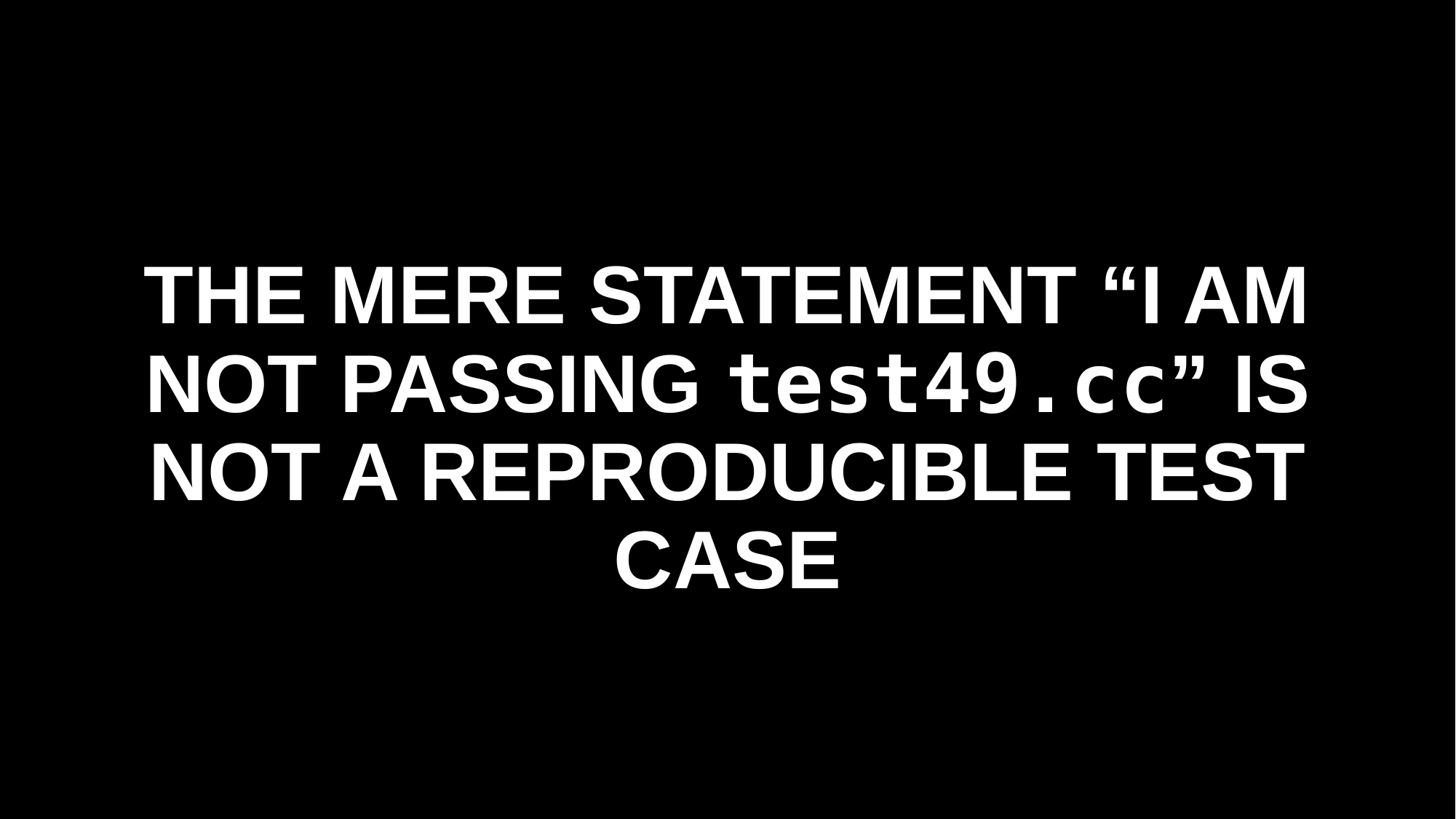

# THE MERE STATEMENT “I AM NOT PASSING test49.cc” IS NOT A REPRODUCIBLE TEST CASE